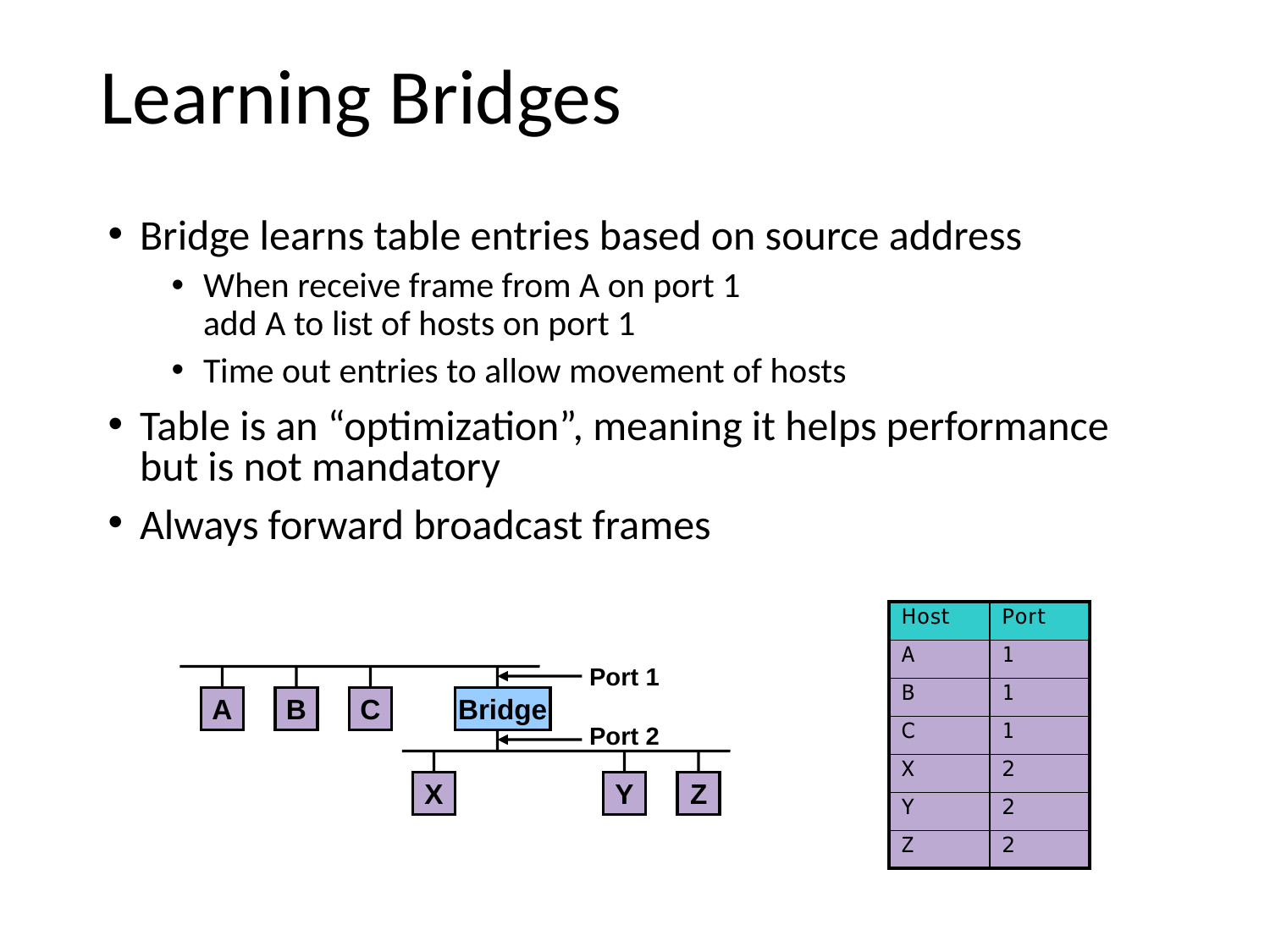

# Learning Bridges
Bridge learns table entries based on source address
When receive frame from A on port 1
add A to list of hosts on port 1
Time out entries to allow movement of hosts
Table is an “optimization”, meaning it helps performance but is not mandatory
Always forward broadcast frames
| Host | Port |
| --- | --- |
| A | 1 |
| B | 1 |
| C | 1 |
| X | 2 |
| Y | 2 |
| Z | 2 |
Port 1

Port 2

A
B
C
Bridge

X
Y
Z